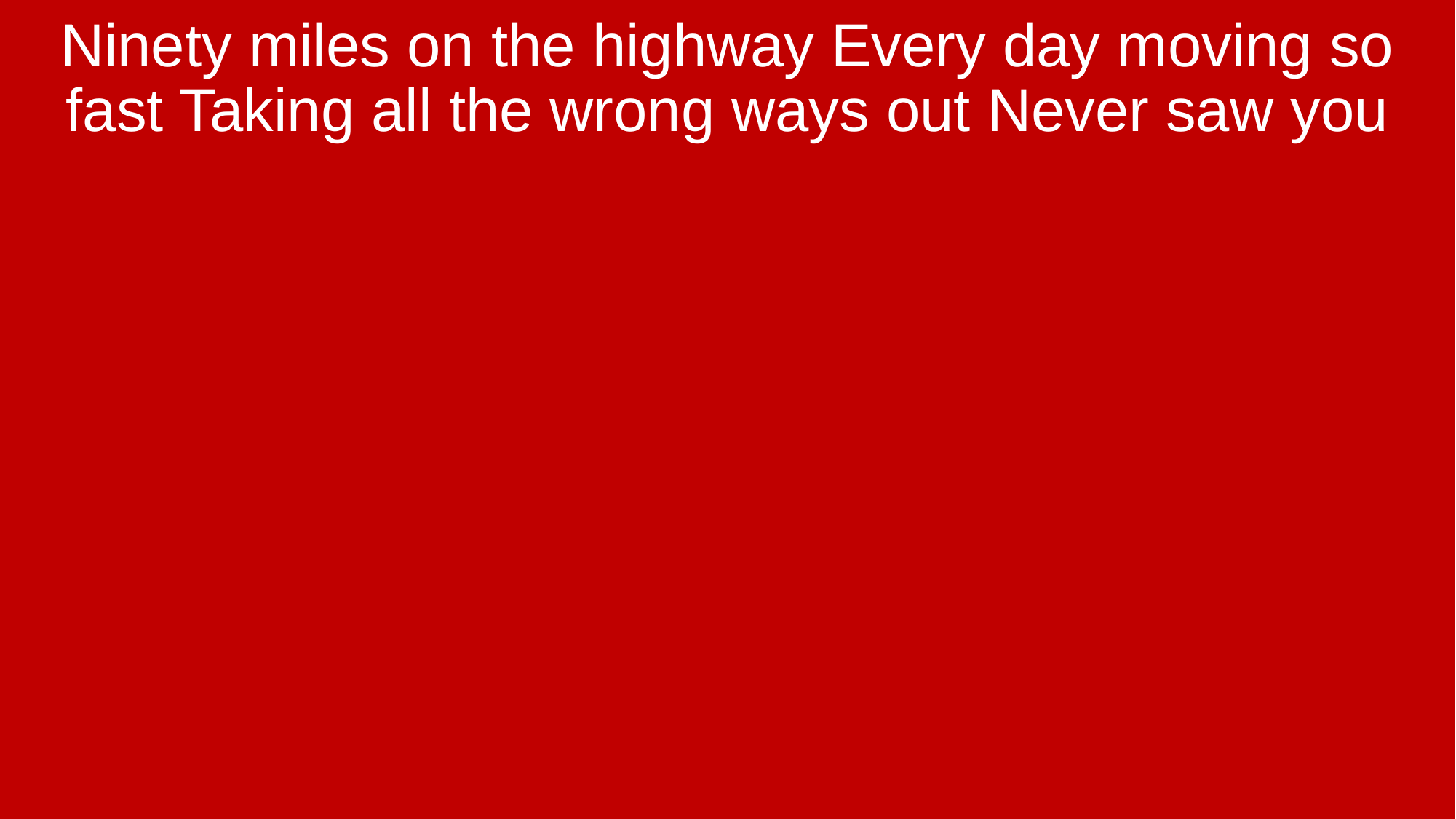

Ninety miles on the highway Every day moving so fast Taking all the wrong ways out Never saw you